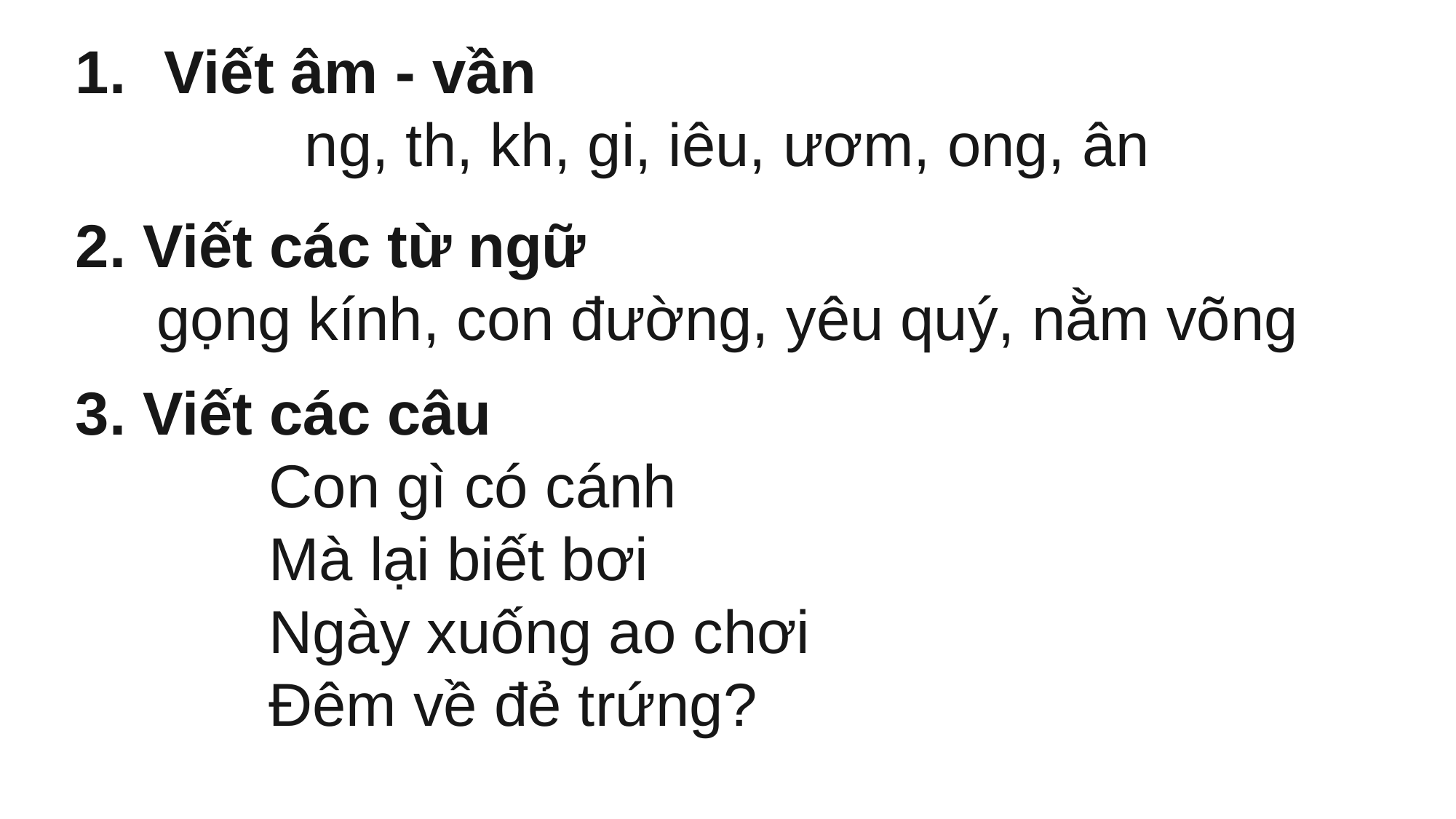

Viết âm - vần
ng, th, kh, gi, iêu, ươm, ong, ân
2. Viết các từ ngữ
gọng kính, con đường, yêu quý, nằm võng
3. Viết các câu
	     Con gì có cánh
Mà lại biết bơi
Ngày xuống ao chơi
Đêm về đẻ trứng?